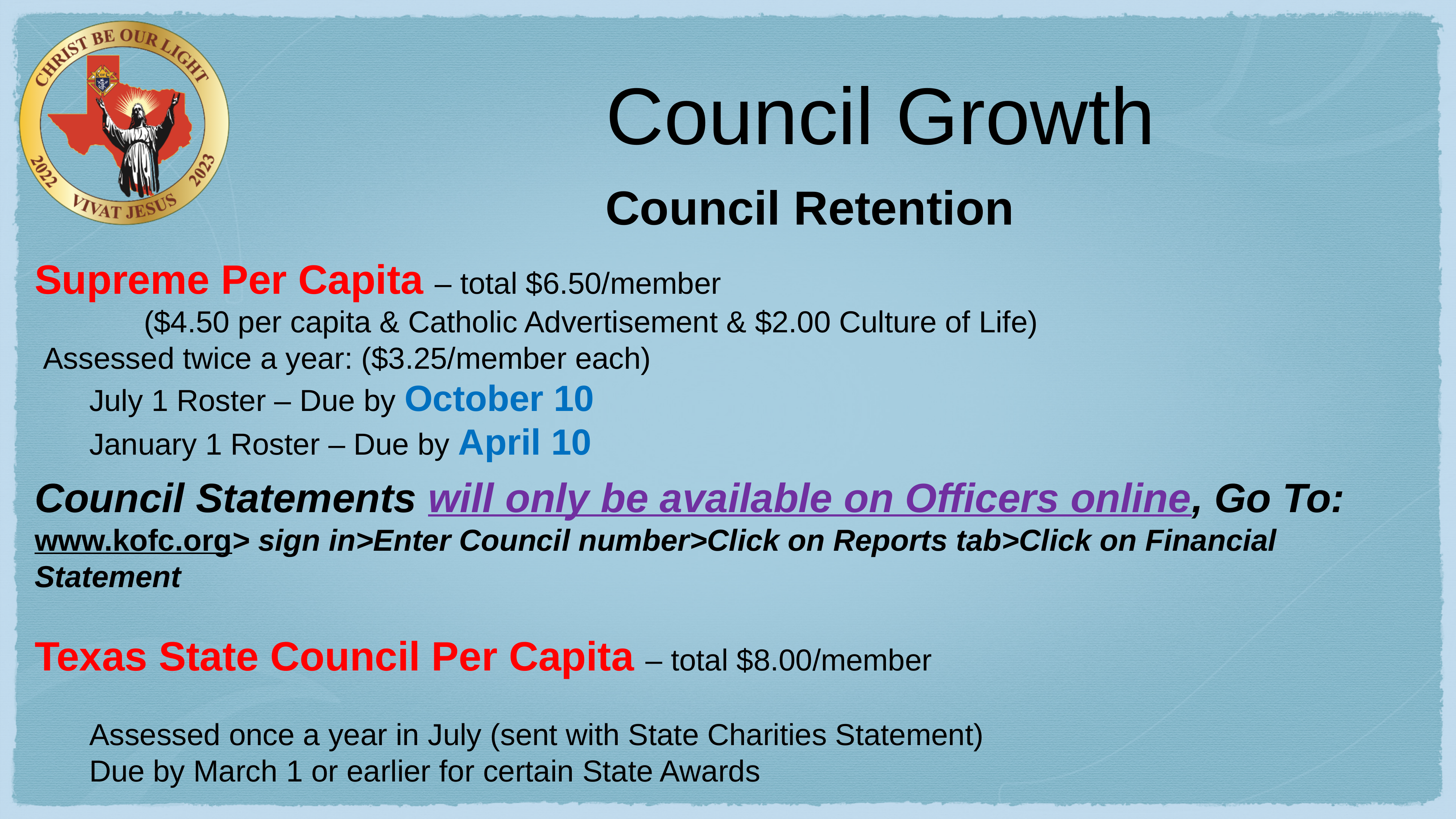

# Council Growth
Council Retention
Supreme Per Capita – total $6.50/member
		($4.50 per capita & Catholic Advertisement & $2.00 Culture of Life)
 Assessed twice a year: ($3.25/member each)
	July 1 Roster – Due by October 10
	January 1 Roster – Due by April 10

Council Statements will only be available on Officers online, Go To:
www.kofc.org> sign in>Enter Council number>Click on Reports tab>Click on Financial Statement

Texas State Council Per Capita – total $8.00/member

	Assessed once a year in July (sent with State Charities Statement)
	Due by March 1 or earlier for certain State Awards